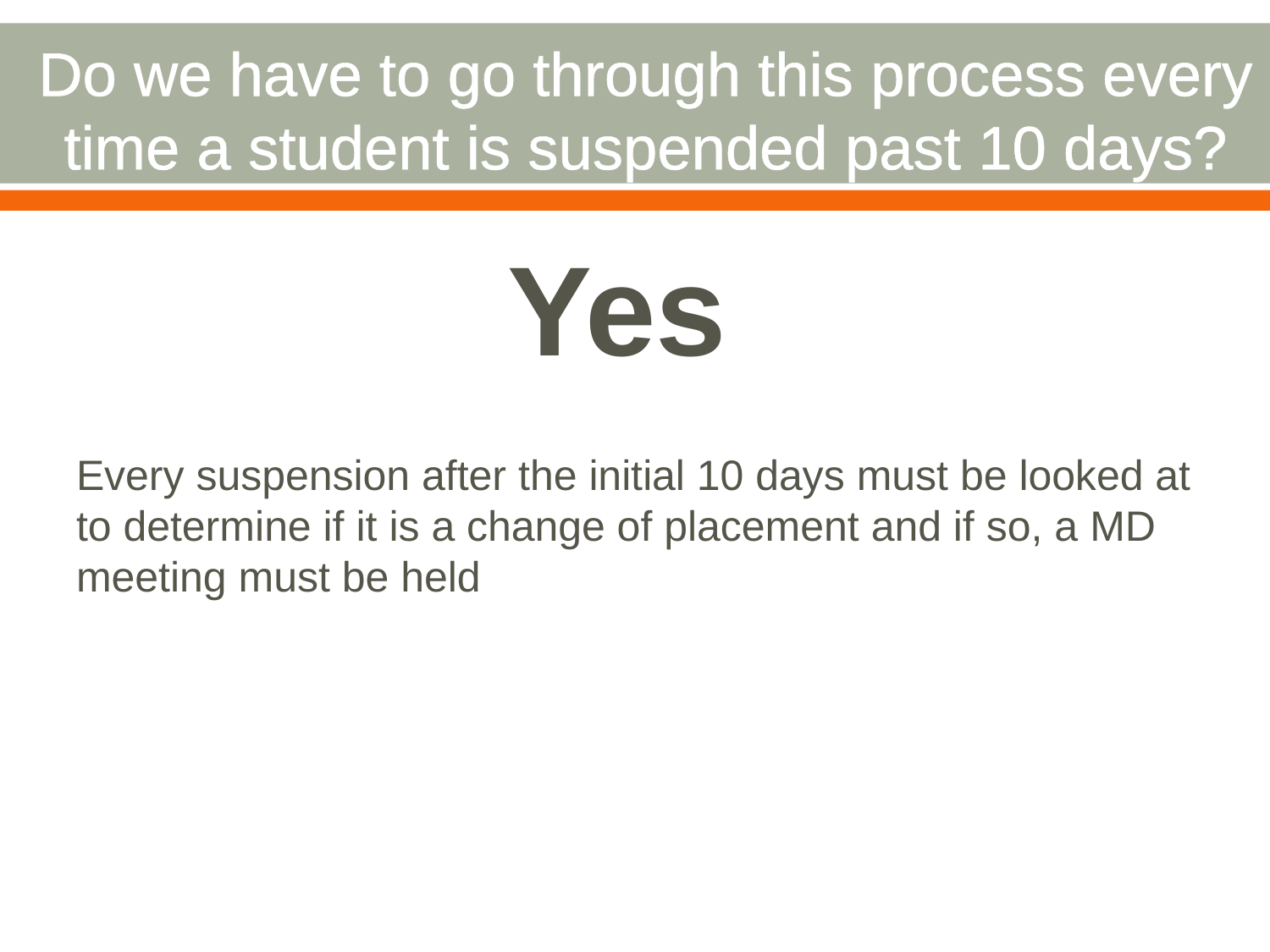

# Do we have to go through this process every time a student is suspended past 10 days?
Yes

Every suspension after the initial 10 days must be looked at to determine if it is a change of placement and if so, a MD meeting must be held